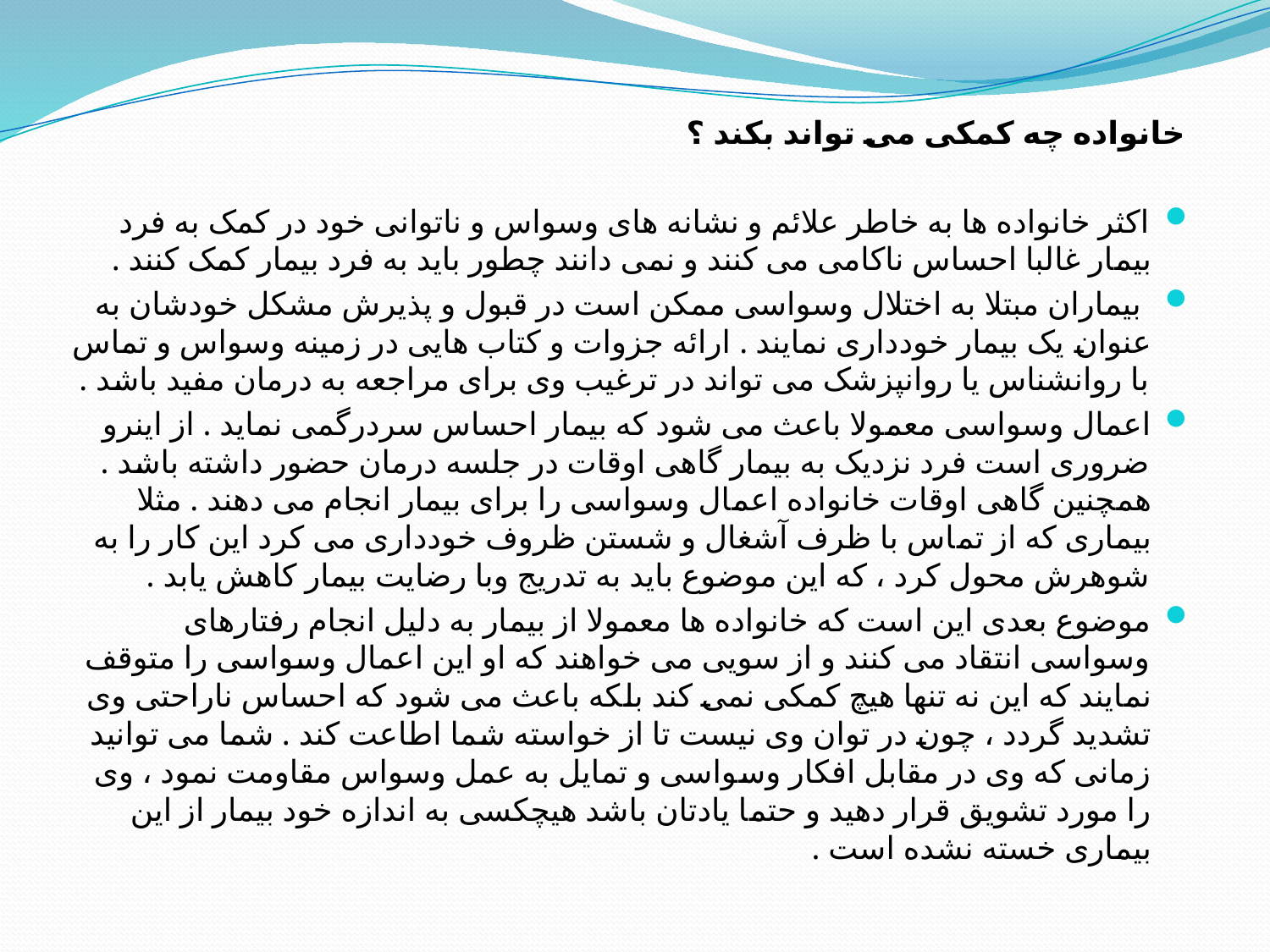

خانواده چه کمکی می تواند بکند ؟

اکثر خانواده ها به خاطر علائم و نشانه های وسواس و ناتوانی خود در کمک به فرد بیمار غالبا احساس ناکامی می کنند و نمی دانند چطور باید به فرد بیمار کمک کنند .
 بیماران مبتلا به اختلال وسواسی ممکن است در قبول و پذیرش مشکل خودشان به عنوان یک بیمار خودداری نمایند . ارائه جزوات و کتاب هایی در زمینه وسواس و تماس با روانشناس یا روانپزشک می تواند در ترغیب وی برای مراجعه به درمان مفید باشد .
اعمال وسواسی معمولا باعث می شود که بیمار احساس سردرگمی نماید . از اینرو ضروری است فرد نزدیک به بیمار گاهی اوقات در جلسه درمان حضور داشته باشد . همچنین گاهی اوقات خانواده اعمال وسواسی را برای بیمار انجام می دهند . مثلا بیماری که از تماس با ظرف آشغال و شستن ظروف خودداری می کرد این کار را به شوهرش محول کرد ، که این موضوع باید به تدریج وبا رضایت بیمار کاهش یابد .
موضوع بعدی این است که خانواده ها معمولا از بیمار به دلیل انجام رفتارهای وسواسی انتقاد می کنند و از سویی می خواهند که او این اعمال وسواسی را متوقف نمایند که این نه تنها هیچ کمکی نمی کند بلکه باعث می شود که احساس ناراحتی وی تشدید گردد ، چون در توان وی نیست تا از خواسته شما اطاعت کند . شما می توانید زمانی که وی در مقابل افکار وسواسی و تمایل به عمل وسواس مقاومت نمود ، وی را مورد تشویق قرار دهید و حتما یادتان باشد هیچکسی به اندازه خود بیمار از این بیماری خسته نشده است .